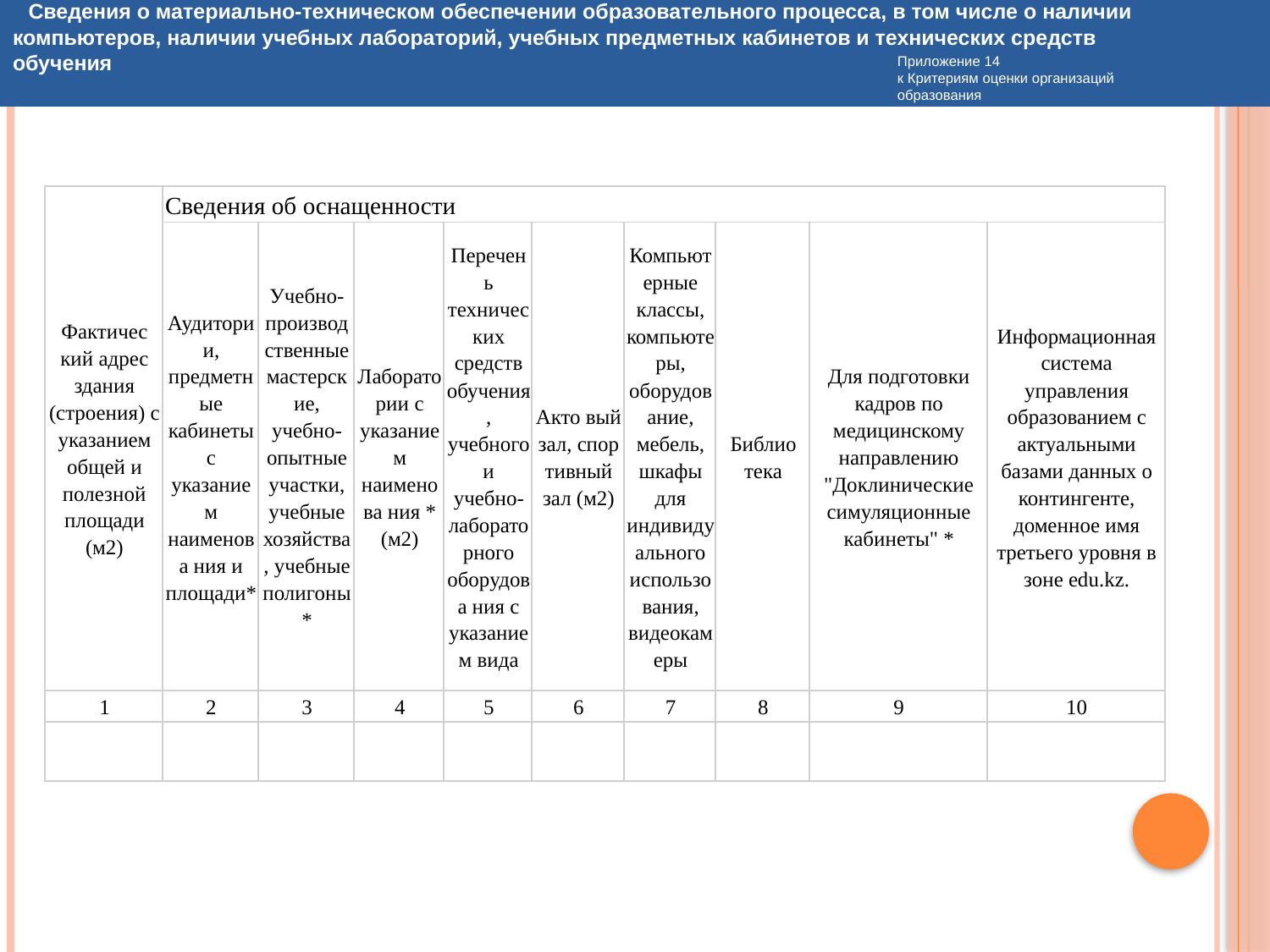

Сведения о материально-техническом обеспечении образовательного процесса, в том числе о наличии компьютеров, наличии учебных лабораторий, учебных предметных кабинетов и технических средств обучения
Приложение 14
к Критериям оценки организаций образования
| Фактичес кий адрес здания (строения) с указанием общей и полезной площади (м2) | Сведения об оснащенности |  |  |  |  |  |  |  |  |
| --- | --- | --- | --- | --- | --- | --- | --- | --- | --- |
|  | Аудитории, предметные кабинеты с указанием наименова ния и площади\* | Учебно-производственные мастерские, учебно-опытные участки, учебные хозяйства, учебные полигоны\* | Лаборато рии с указанием наименова ния \* (м2) | Перечень технических средств обучения, учебного и учебно-лабораторного оборудова ния с указанием вида | Акто вый зал, спор тивный зал (м2) | Компьютерные классы, компьютеры, оборудование, мебель, шкафы для индивидуального использования, видеокамеры | Библио тека | Для подготовки кадров по медицинскому направлению "Доклинические симуляционные кабинеты" \* | Информационная система управления образованием с актуальными базами данных о контингенте, доменное имя третьего уровня в зоне edu.​kz. |
| 1 | 2 | 3 | 4 | 5 | 6 | 7 | 8 | 9 | 10 |
|  |  |  |  |  |  |  |  |  |  |